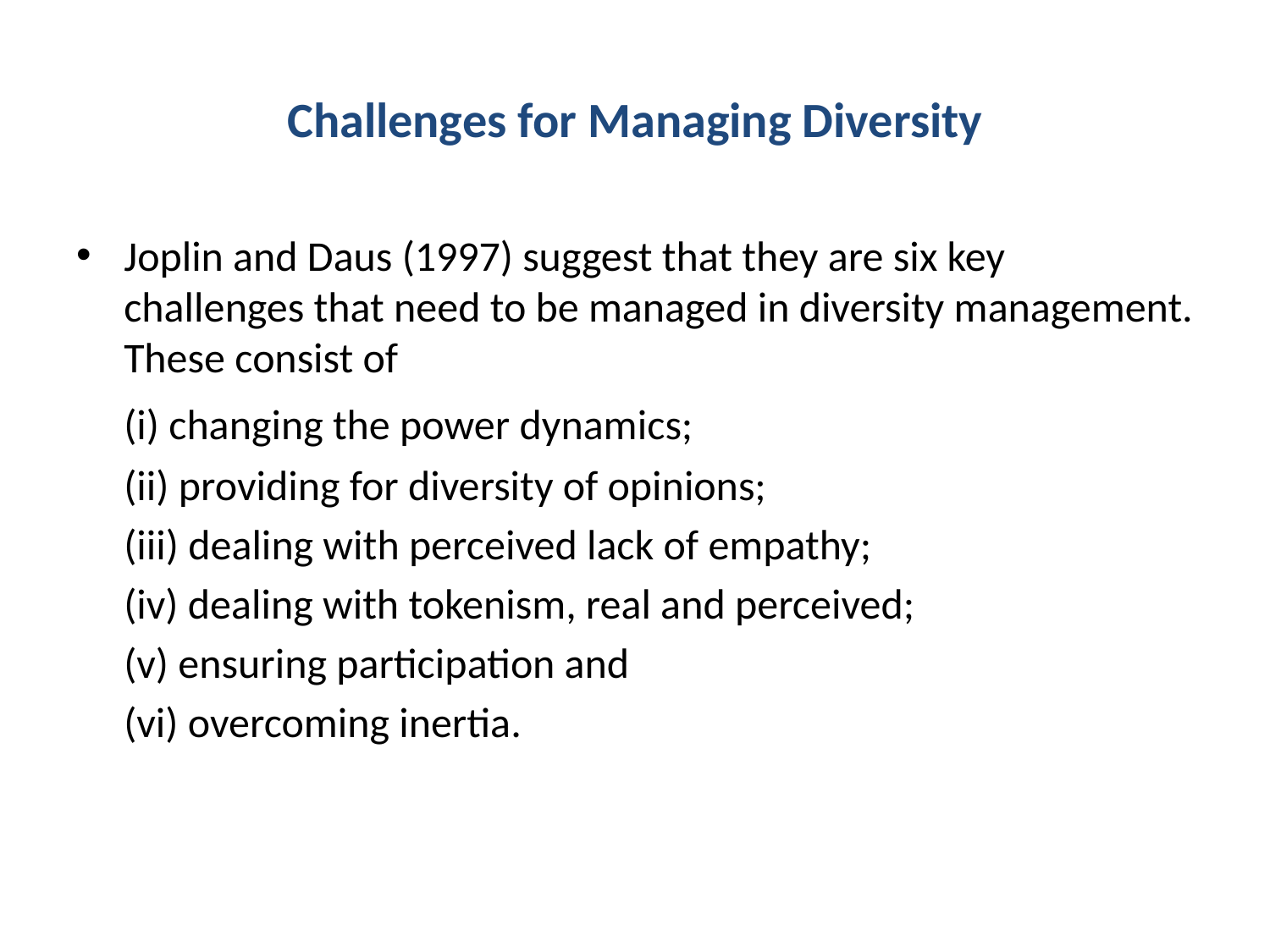

# Challenges for Managing Diversity
Joplin and Daus (1997) suggest that they are six key challenges that need to be managed in diversity management. These consist of
	(i) changing the power dynamics;
	(ii) providing for diversity of opinions;
	(iii) dealing with perceived lack of empathy;
	(iv) dealing with tokenism, real and perceived;
	(v) ensuring participation and
	(vi) overcoming inertia.